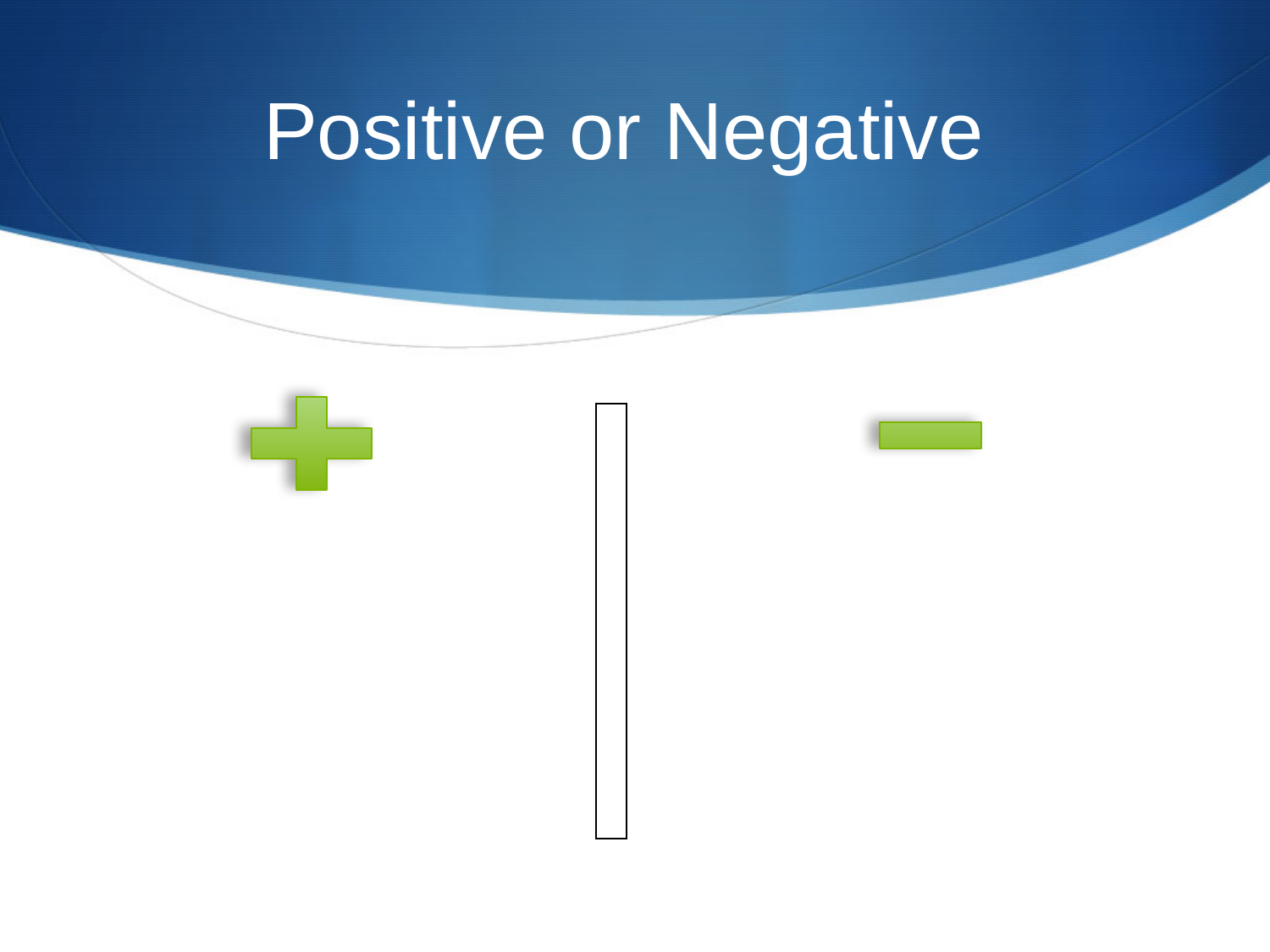

# Positive or Negative

|  |
| --- |